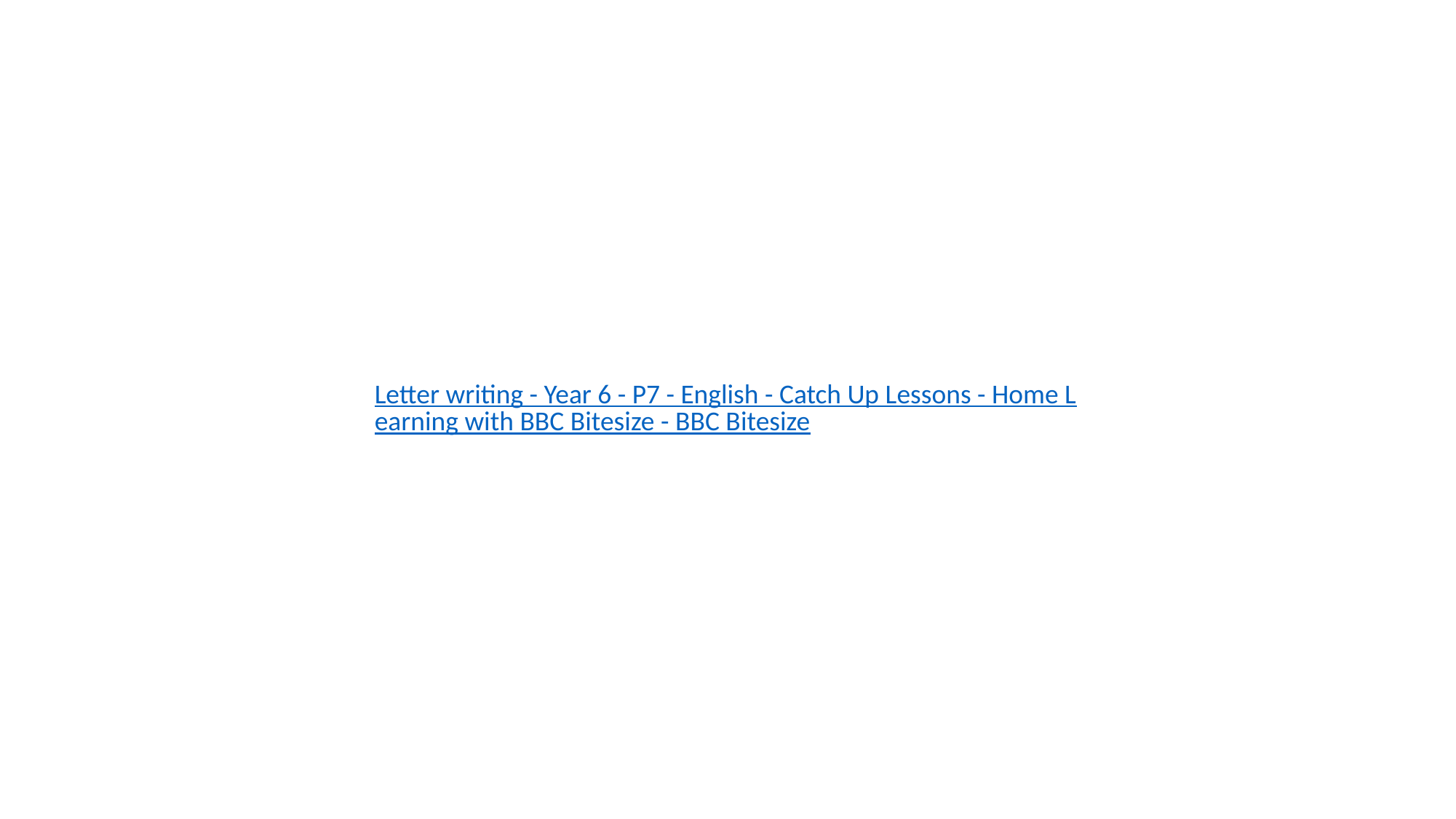

Letter writing - Year 6 - P7 - English - Catch Up Lessons - Home Learning with BBC Bitesize - BBC Bitesize